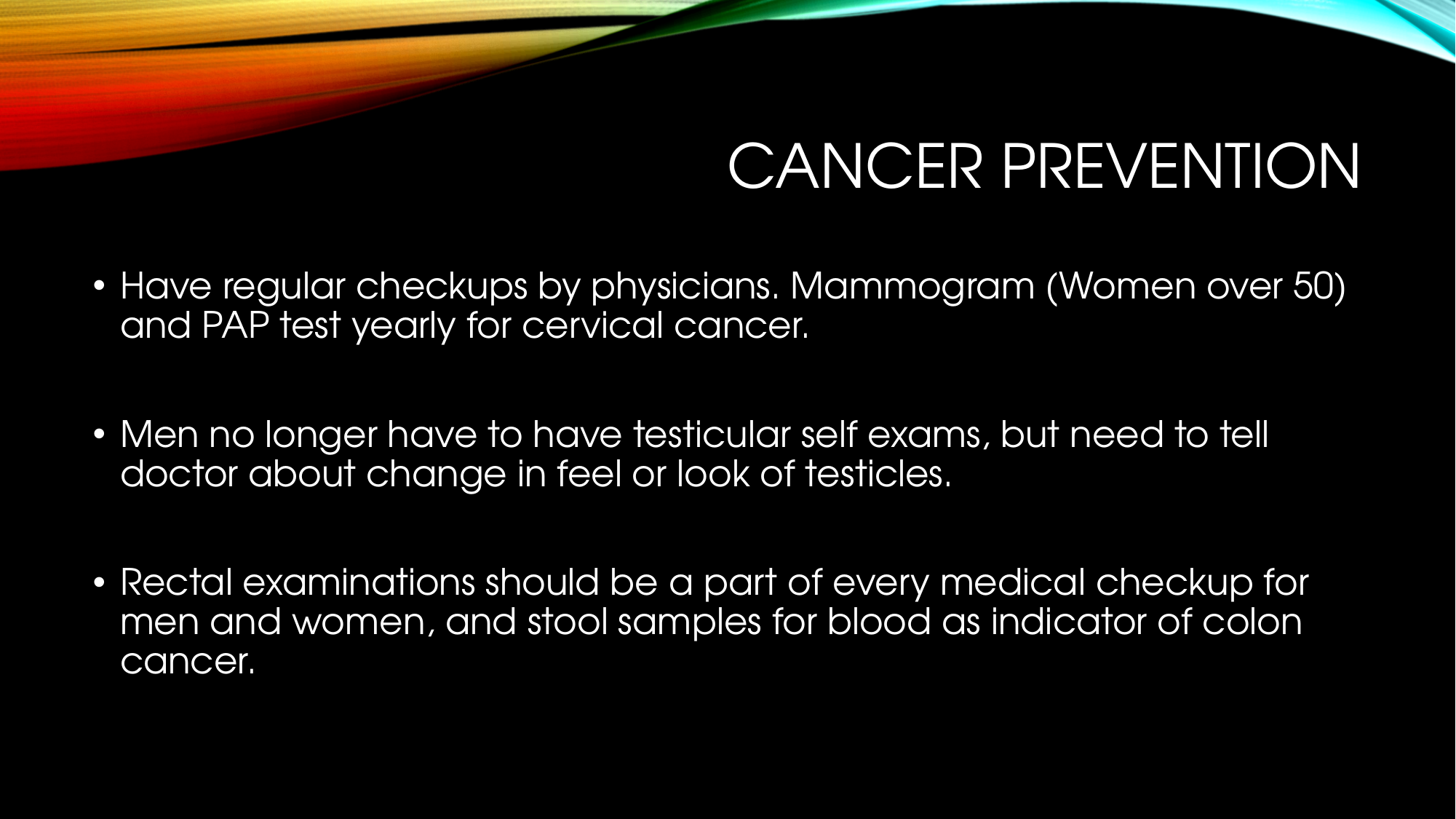

# Cancer prevention
Have regular checkups by physicians. Mammogram (Women over 50) and PAP test yearly for cervical cancer.

Men no longer have to have testicular self exams, but need to tell doctor about change in feel or look of testicles.

Rectal examinations should be a part of every medical checkup for men and women, and stool samples for blood as indicator of colon cancer.